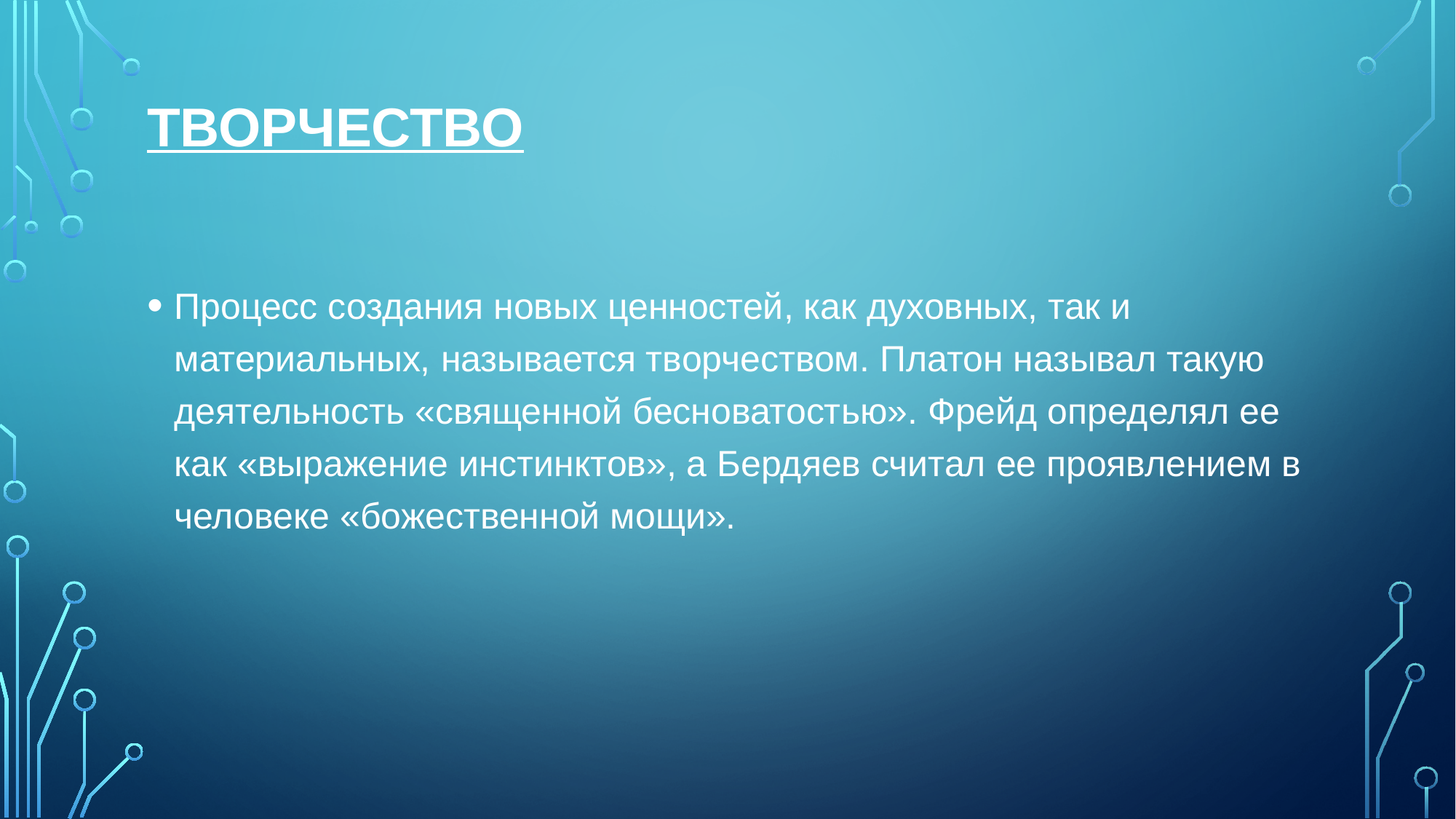

# Творчество
Процесс создания новых ценностей, как духовных, так и материальных, называется творчеством. Платон называл такую деятельность «священной бесноватостью». Фрейд определял ее как «выражение инстинктов», а Бердяев считал ее проявлением в человеке «божественной мощи».